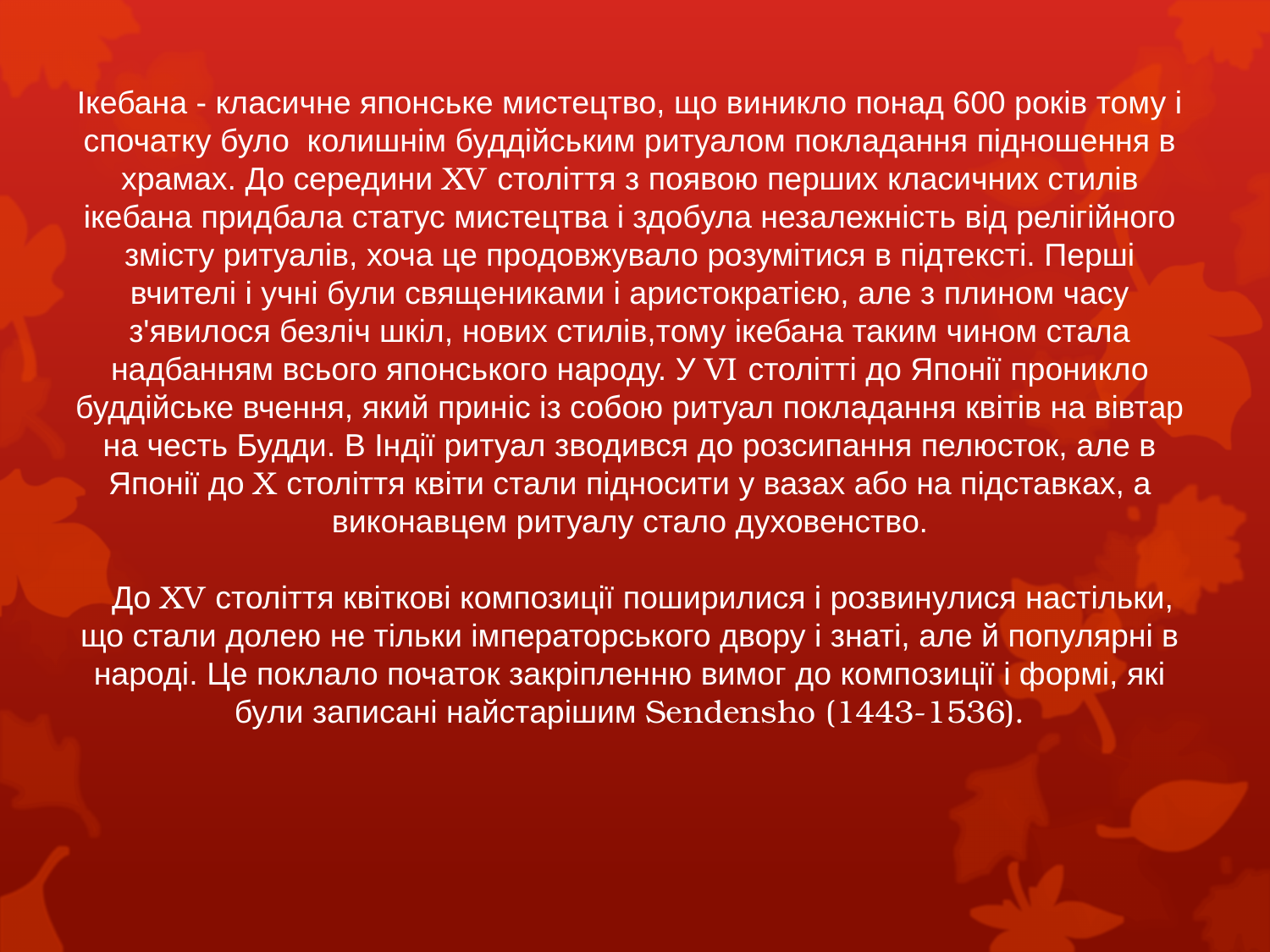

Ікебана - класичне японське мистецтво, що виникло понад 600 років тому і спочатку було  колишнім буддійським ритуалом покладання підношення в храмах. До середини XV століття з появою перших класичних стилів ікебана придбала статус мистецтва і здобула незалежність від релігійного змісту ритуалів, хоча це продовжувало розумітися в підтексті. Перші вчителі і учні були священиками і аристократією, але з плином часу з'явилося безліч шкіл, нових стилів,тому ікебана таким чином стала надбанням всього японського народу. У VI столітті до Японії проникло буддійське вчення, який приніс із собою ритуал покладання квітів на вівтар на честь Будди. В Індії ритуал зводився до розсипання пелюсток, але в Японії до X століття квіти стали підносити у вазах або на підставках, а виконавцем ритуалу стало духовенство.

   До XV століття квіткові композиції поширилися і розвинулися настільки, що стали долею не тільки імператорського двору і знаті, але й популярні в народі. Це поклало початок закріпленню вимог до композиції і формі, які були записані найстарішим Sendensho (1443-1536).